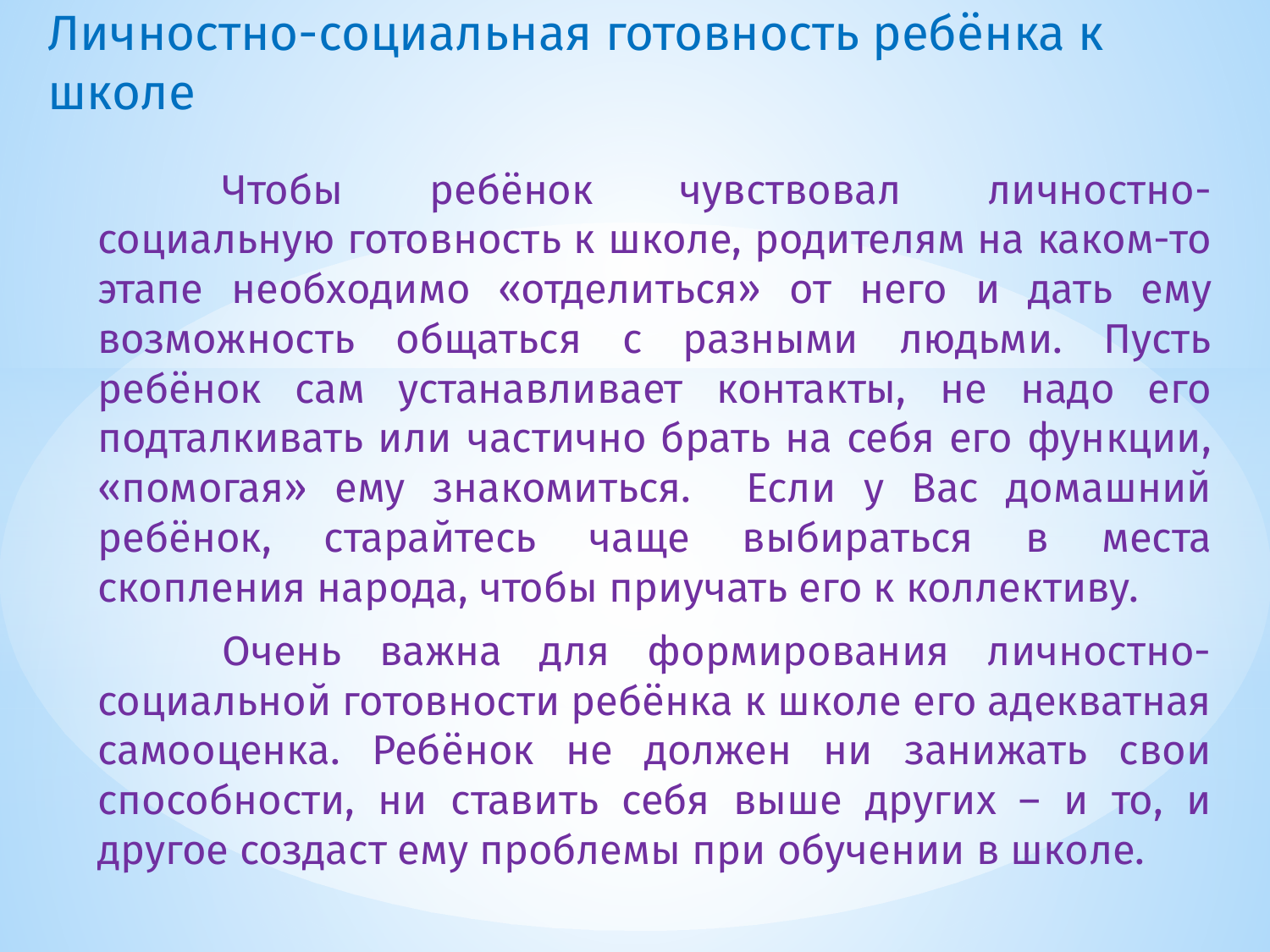

# Личностно-социальная готовность ребёнка к школе
	Чтобы ребёнок чувствовал личностно-социальную готовность к школе, родителям на каком-то этапе необходимо «отделиться» от него и дать ему возможность общаться с разными людьми. Пусть ребёнок сам устанавливает контакты, не надо его подталкивать или частично брать на себя его функции, «помогая» ему знакомиться.  Если у Вас домашний ребёнок, старайтесь чаще выбираться в места скопления народа, чтобы приучать его к коллективу.
	Очень важна для формирования личностно-социальной готовности ребёнка к школе его адекватная самооценка. Ребёнок не должен ни занижать свои способности, ни ставить себя выше других – и то, и другое создаст ему проблемы при обучении в школе.